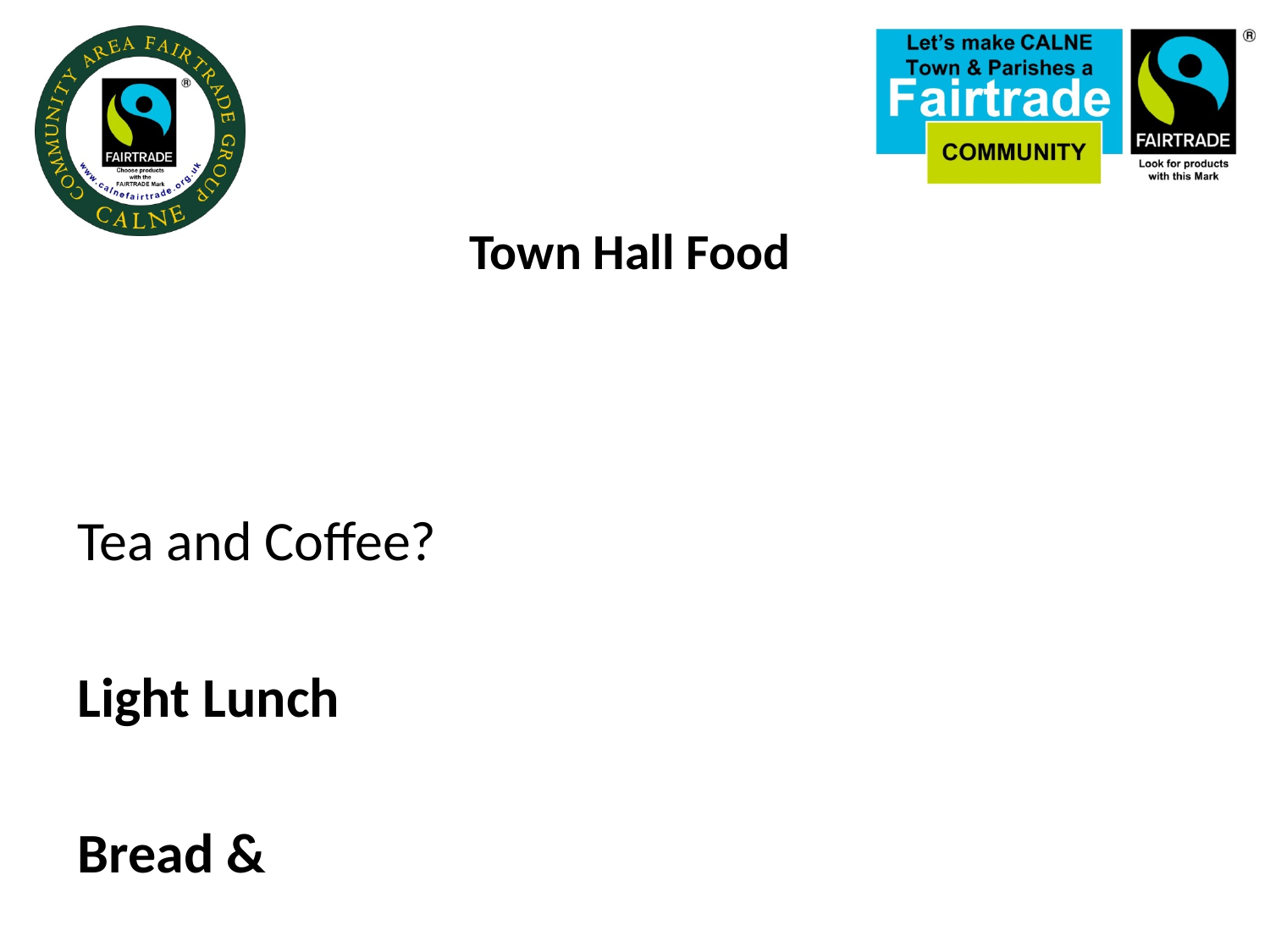

# Town Hall Food

Tea and Coffee?

Light Lunch

Bread &